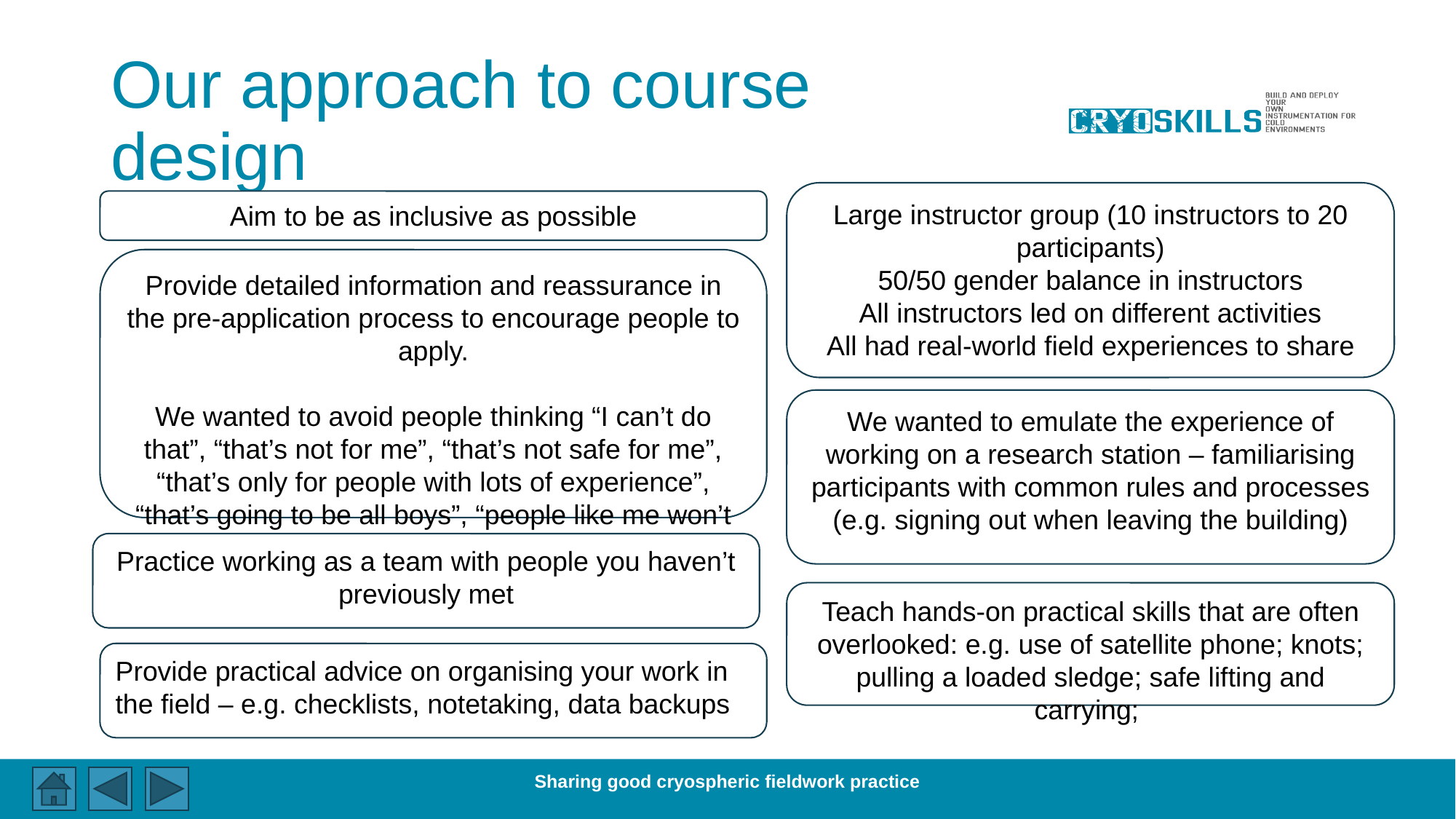

# Our approach to course design
Large instructor group (10 instructors to 20 participants)
50/50 gender balance in instructors
All instructors led on different activities
All had real-world field experiences to share

Aim to be as inclusive as possible

Provide detailed information and reassurance in the pre-application process to encourage people to apply.

We wanted to avoid people thinking “I can’t do that”, “that’s not for me”, “that’s not safe for me”, “that’s only for people with lots of experience”, “that’s going to be all boys”, “people like me won’t be welcome”

We wanted to emulate the experience of working on a research station – familiarising participants with common rules and processes (e.g. signing out when leaving the building)

Practice working as a team with people you haven’t previously met

Teach hands-on practical skills that are often overlooked: e.g. use of satellite phone; knots; pulling a loaded sledge; safe lifting and carrying;

Provide practical advice on organising your work in the field – e.g. checklists, notetaking, data backups

Sharing good cryospheric fieldwork practice